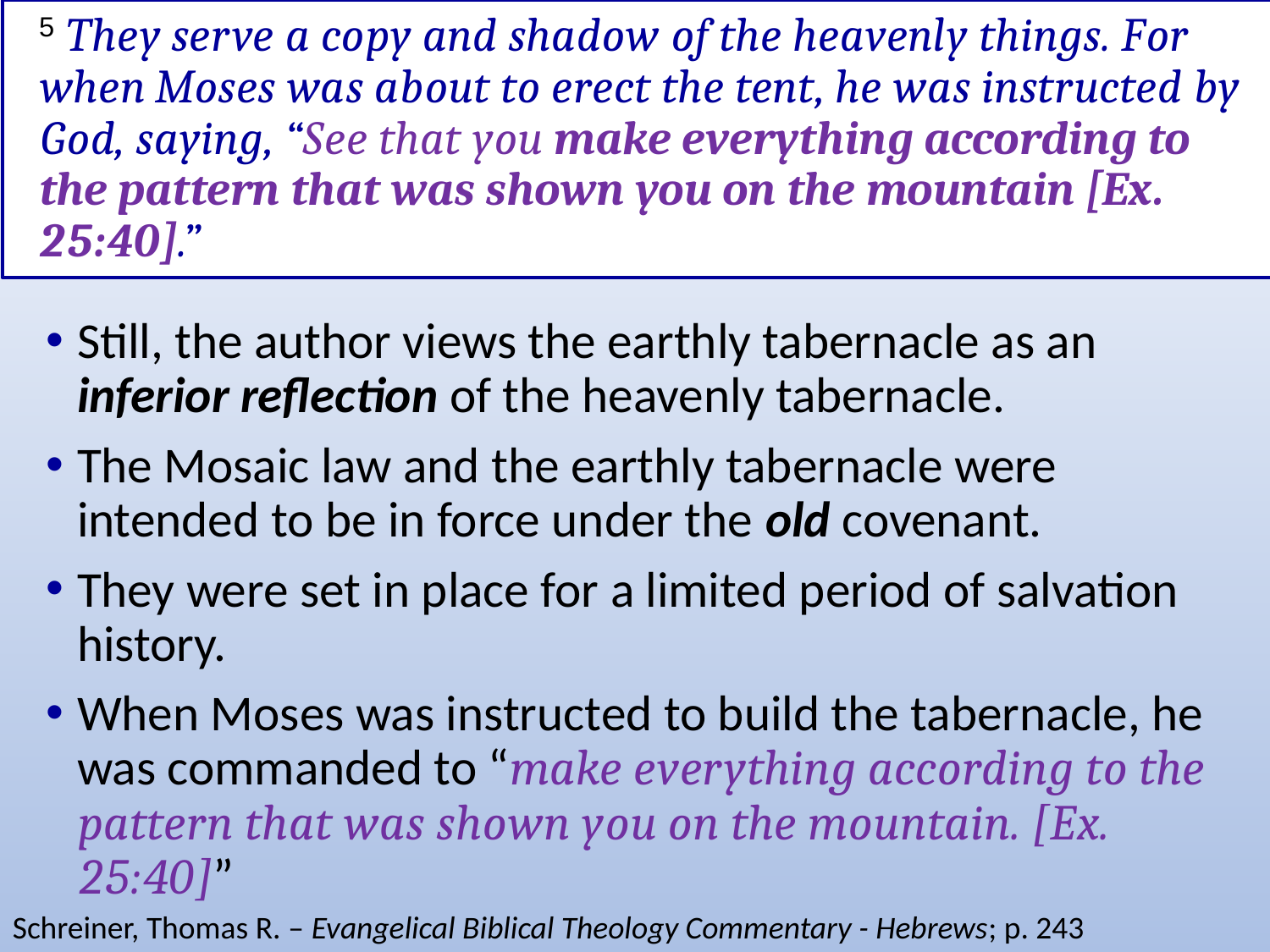

# 5 They serve a copy and shadow of the heavenly things. For when Moses was about to erect the tent, he was instructed by God, saying, “See that you make everything according to the pattern that was shown you on the mountain [Ex. 25:40].”
Still, the author views the earthly tabernacle as an inferior reflection of the heavenly tabernacle.
The Mosaic law and the earthly tabernacle were intended to be in force under the old covenant.
They were set in place for a limited period of salvation history.
When Moses was instructed to build the tabernacle, he was commanded to “make everything according to the pattern that was shown you on the mountain. [Ex. 25:40]”
Schreiner, Thomas R. – Evangelical Biblical Theology Commentary - Hebrews; p. 243